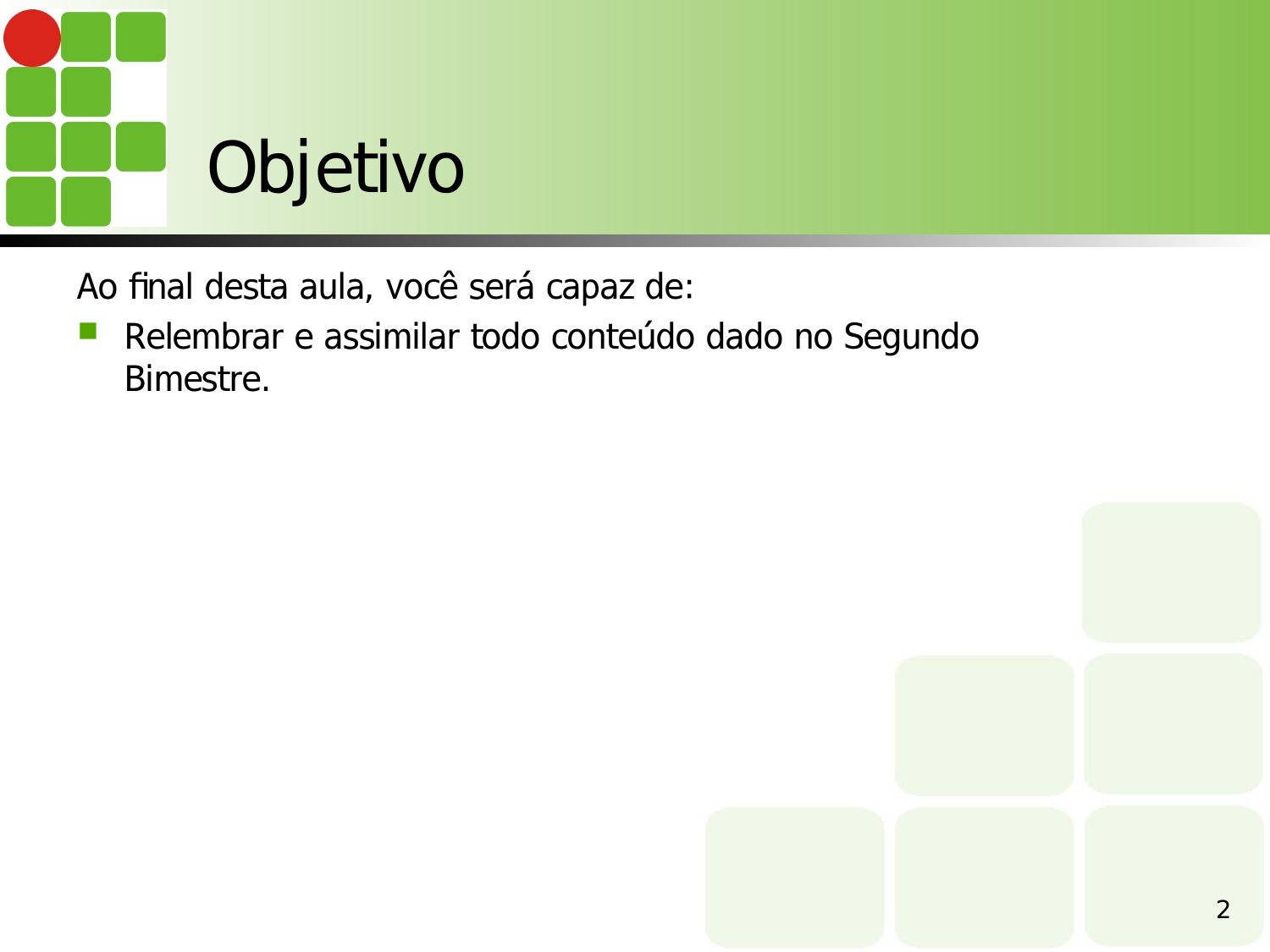

Objetivo
Ao final desta aula, você será capaz de:
Relembrar e assimilar todo conteúdo dado no Segundo Bimestre.
2